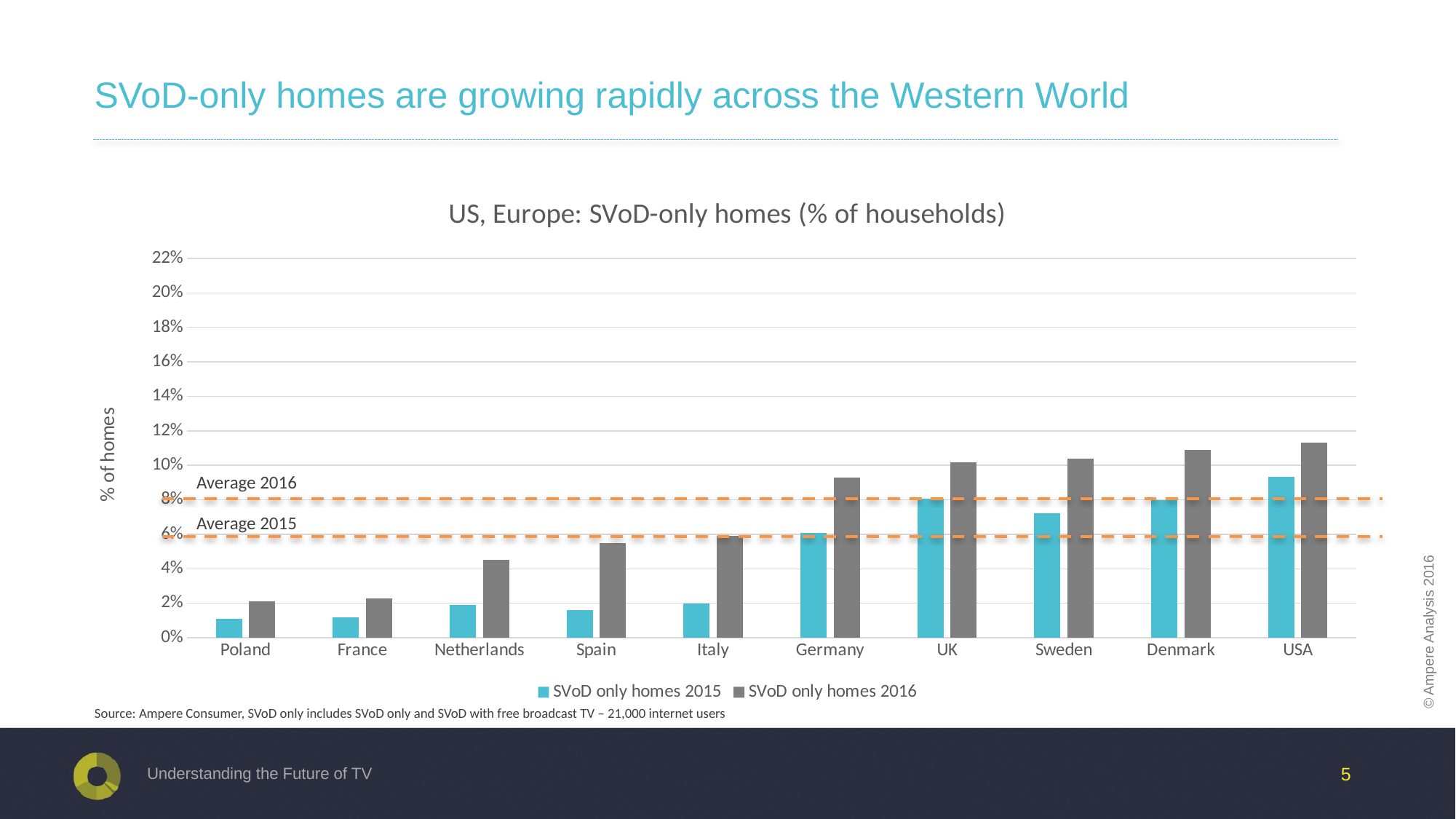

# SVoD-only homes are growing rapidly across the Western World

### Chart: US, Europe: SVoD-only homes (% of households)

| Category | SVoD only homes 2015 | SVoD only homes 2016 |
|---|---|---|
| Poland | 0.010989010989011 | 0.021 |
| France | 0.012 | 0.023 |
| Netherlands | 0.019 | 0.045 |
| Spain | 0.0159680638722555 | 0.0548902195608782 |
| Italy | 0.02 | 0.059 |
| Germany | 0.0609390609390609 | 0.092814371257485 |
| UK | 0.0808383233532934 | 0.101796407185629 |
| Sweden | 0.072 | 0.103896103896104 |
| Denmark | 0.08 | 0.109 |
| USA | 0.0933333333333333 | 0.112956810631229 |
Average 2016
Average 2015
Source: Ampere Consumer, SVoD only includes SVoD only and SVoD with free broadcast TV – 21,000 internet users